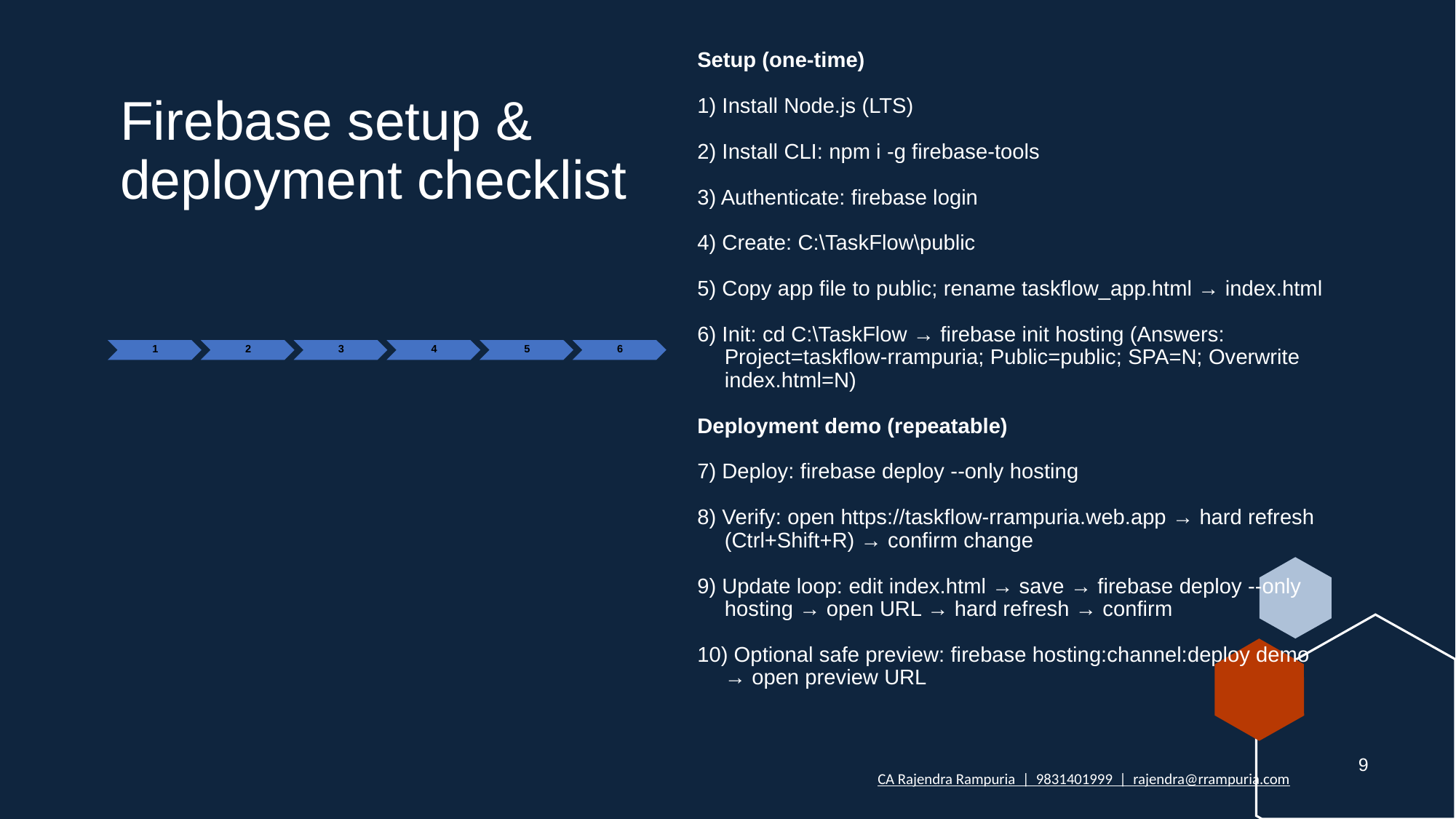

Setup (one-time)
1) Install Node.js (LTS)
2) Install CLI: npm i -g firebase-tools
3) Authenticate: firebase login
4) Create: C:\TaskFlow\public
5) Copy app file to public; rename taskflow_app.html → index.html
6) Init: cd C:\TaskFlow → firebase init hosting (Answers: Project=taskflow-rrampuria; Public=public; SPA=N; Overwrite index.html=N)
Deployment demo (repeatable)
7) Deploy: firebase deploy --only hosting
8) Verify: open https://taskflow-rrampuria.web.app → hard refresh (Ctrl+Shift+R) → confirm change
9) Update loop: edit index.html → save → firebase deploy --only hosting → open URL → hard refresh → confirm
10) Optional safe preview: firebase hosting:channel:deploy demo → open preview URL
# Firebase setup & deployment checklist
1
Node.js LTS + Firebase CLI
Install
2
firebase login
Login
3
C:\TaskFlow\public\index.html
Folder
4
firebase init hosting
Init
5
firebase deploy → web.app URL
Deploy
6
Edit index.html → deploy again
Update
9
CA Rajendra Rampuria  |  9831401999  |  rajendra@rrampuria.com